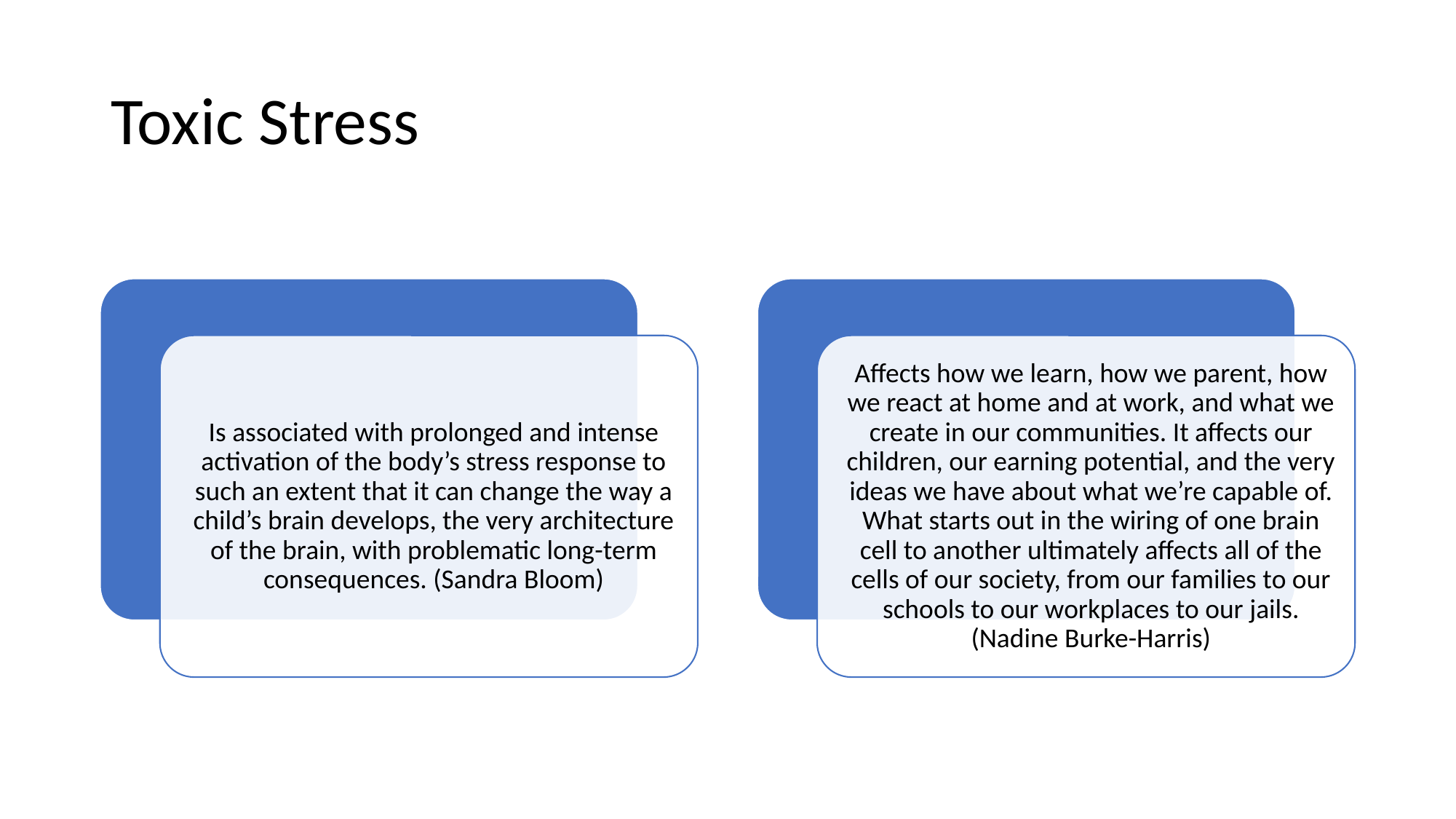

# Toxic Stress
Is associated with prolonged and intense activation of the body’s stress response to such an extent that it can change the way a child’s brain develops, the very architecture of the brain, with problematic long-term consequences. (Sandra Bloom)
Affects how we learn, how we parent, how we react at home and at work, and what we create in our communities. It affects our children, our earning potential, and the very ideas we have about what we’re capable of. What starts out in the wiring of one brain cell to another ultimately affects all of the cells of our society, from our families to our schools to our workplaces to our jails. (Nadine Burke-Harris)